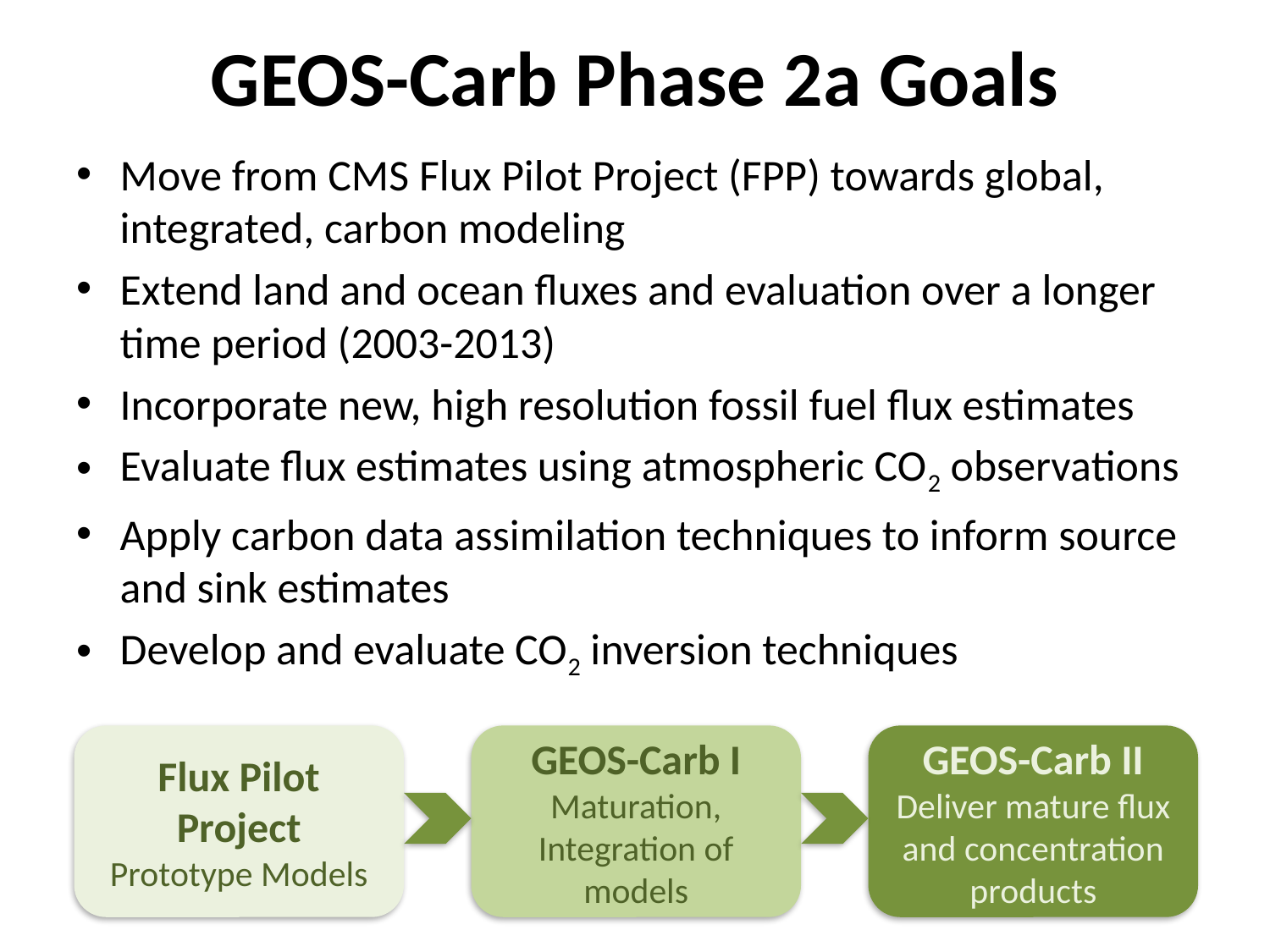

# GEOS-Carb Phase 2a Goals
Move from CMS Flux Pilot Project (FPP) towards global, integrated, carbon modeling
Extend land and ocean fluxes and evaluation over a longer time period (2003-2013)
Incorporate new, high resolution fossil fuel flux estimates
Evaluate flux estimates using atmospheric CO2 observations
Apply carbon data assimilation techniques to inform source and sink estimates
Develop and evaluate CO2 inversion techniques

Flux Pilot Project
Prototype Models
GEOS-Carb I
Maturation, Integration of models
GEOS-Carb II
Deliver mature flux and concentration products